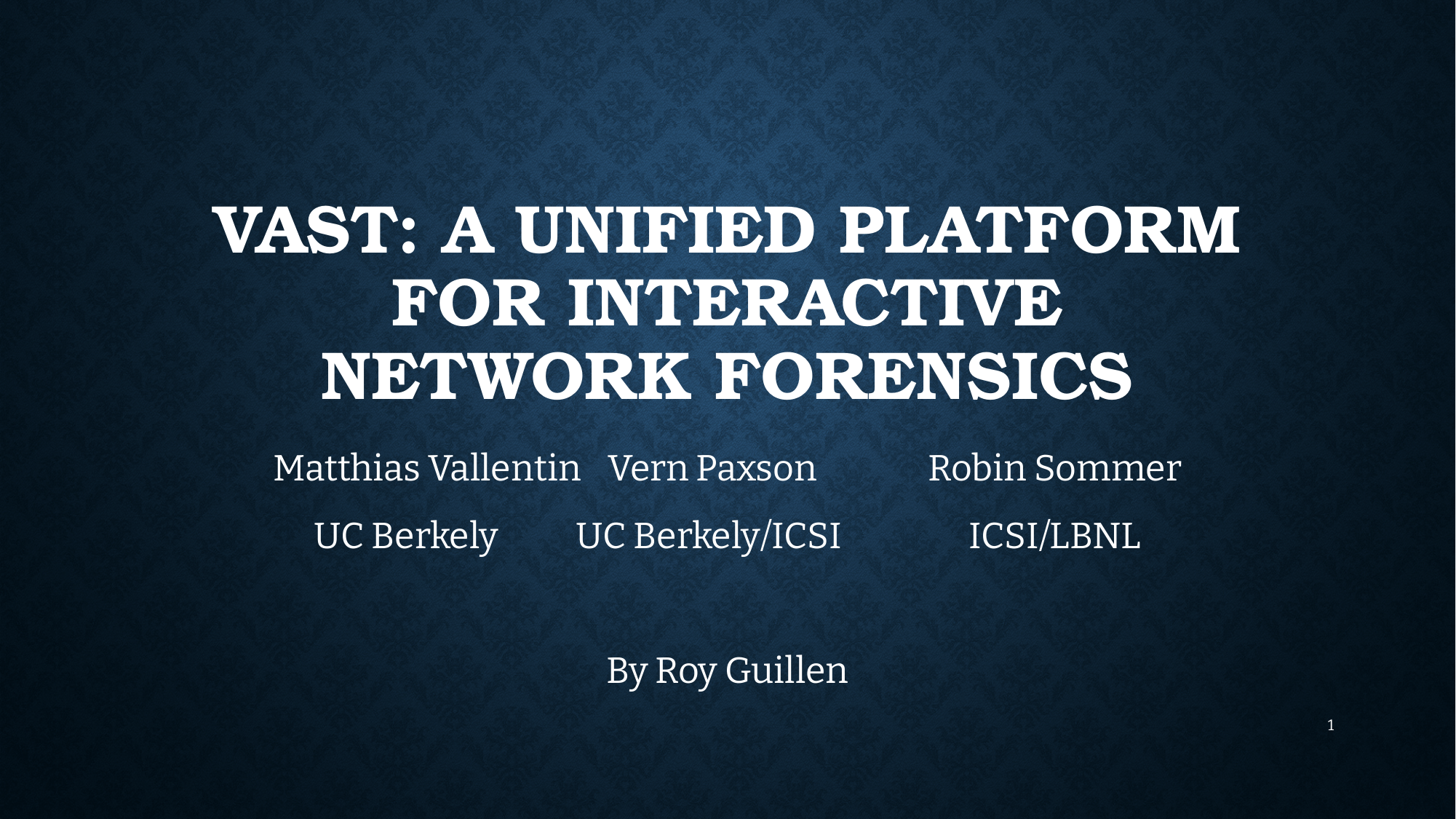

# VAST: A unified Platform for Interactive Network Forensics
Matthias Vallentin	 Vern Paxson		Robin Sommer
UC Berkely	      UC Berkely/ICSI      	ICSI/LBNL

By Roy Guillen
1